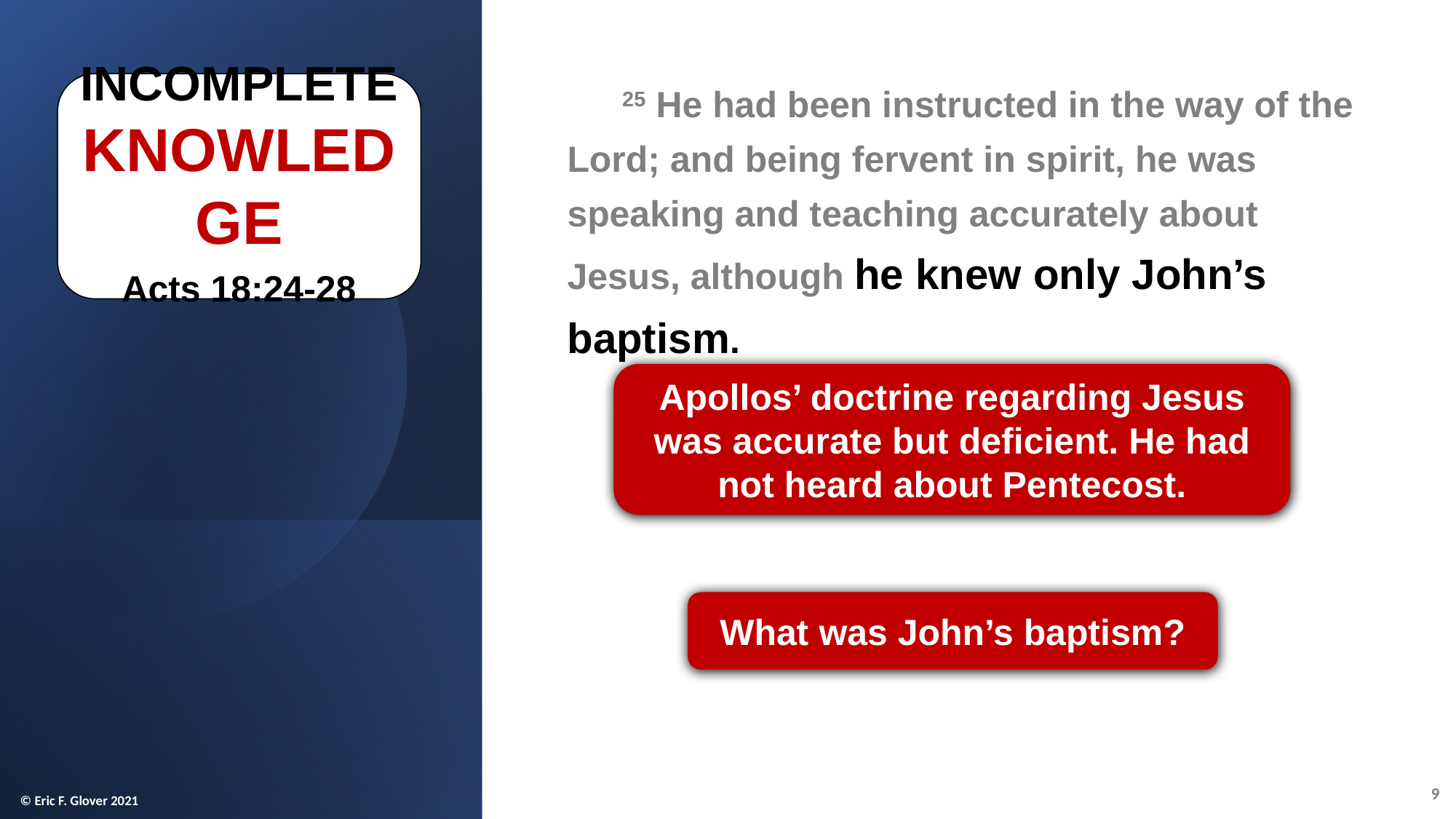

25 He had been instructed in the way of the Lord; and being fervent in spirit, he was speaking and teaching accurately about Jesus, although he knew only John’s baptism.
Incomplete
Knowledge
Acts 18:24-28

Apollos’ doctrine regarding Jesus was accurate but deficient. He had not heard about Pentecost.

What was John’s baptism?
9
© Eric F. Glover 2021